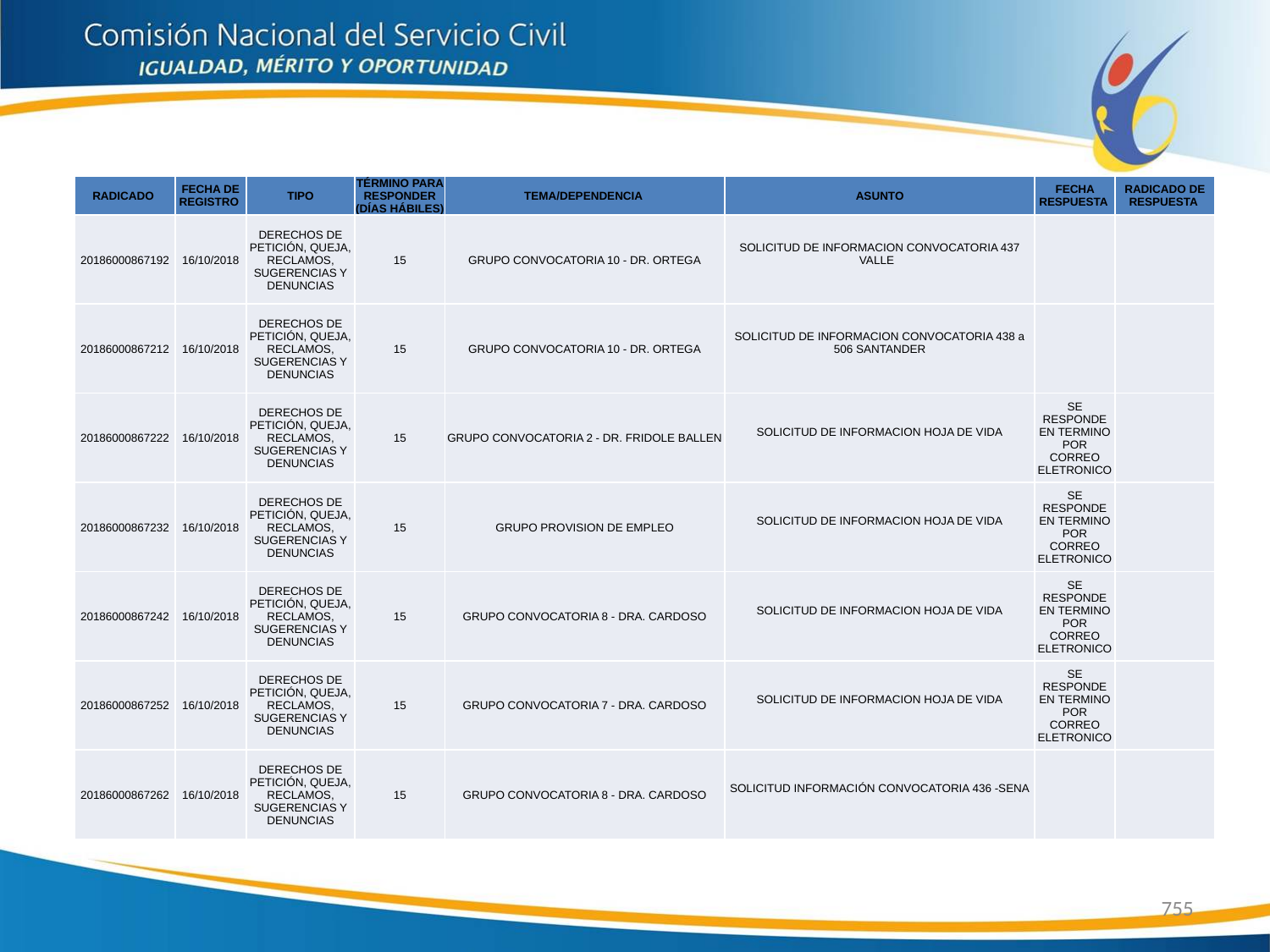

| RADICADO | FECHA DE REGISTRO | TIPO | TÉRMINO PARA RESPONDER (DÍAS HÁBILES) | TEMA/DEPENDENCIA | ASUNTO | FECHA RESPUESTA | RADICADO DE RESPUESTA |
| --- | --- | --- | --- | --- | --- | --- | --- |
| 20186000867192 | 16/10/2018 | DERECHOS DE PETICIÓN, QUEJA, RECLAMOS, SUGERENCIAS Y DENUNCIAS | 15 | GRUPO CONVOCATORIA 10 - DR. ORTEGA | SOLICITUD DE INFORMACION CONVOCATORIA 437 VALLE |  |  |
| 20186000867212 | 16/10/2018 | DERECHOS DE PETICIÓN, QUEJA, RECLAMOS, SUGERENCIAS Y DENUNCIAS | 15 | GRUPO CONVOCATORIA 10 - DR. ORTEGA | SOLICITUD DE INFORMACION CONVOCATORIA 438 a 506 SANTANDER |  |  |
| 20186000867222 | 16/10/2018 | DERECHOS DE PETICIÓN, QUEJA, RECLAMOS, SUGERENCIAS Y DENUNCIAS | 15 | GRUPO CONVOCATORIA 2 - DR. FRIDOLE BALLEN | SOLICITUD DE INFORMACION HOJA DE VIDA | SE RESPONDE EN TERMINO POR CORREO ELETRONICO |  |
| 20186000867232 | 16/10/2018 | DERECHOS DE PETICIÓN, QUEJA, RECLAMOS, SUGERENCIAS Y DENUNCIAS | 15 | GRUPO PROVISION DE EMPLEO | SOLICITUD DE INFORMACION HOJA DE VIDA | SE RESPONDE EN TERMINO POR CORREO ELETRONICO |  |
| 20186000867242 | 16/10/2018 | DERECHOS DE PETICIÓN, QUEJA, RECLAMOS, SUGERENCIAS Y DENUNCIAS | 15 | GRUPO CONVOCATORIA 8 - DRA. CARDOSO | SOLICITUD DE INFORMACION HOJA DE VIDA | SE RESPONDE EN TERMINO POR CORREO ELETRONICO |  |
| 20186000867252 | 16/10/2018 | DERECHOS DE PETICIÓN, QUEJA, RECLAMOS, SUGERENCIAS Y DENUNCIAS | 15 | GRUPO CONVOCATORIA 7 - DRA. CARDOSO | SOLICITUD DE INFORMACION HOJA DE VIDA | SE RESPONDE EN TERMINO POR CORREO ELETRONICO |  |
| 20186000867262 | 16/10/2018 | DERECHOS DE PETICIÓN, QUEJA, RECLAMOS, SUGERENCIAS Y DENUNCIAS | 15 | GRUPO CONVOCATORIA 8 - DRA. CARDOSO | SOLICITUD INFORMACIÓN CONVOCATORIA 436 -SENA |  |  |
755